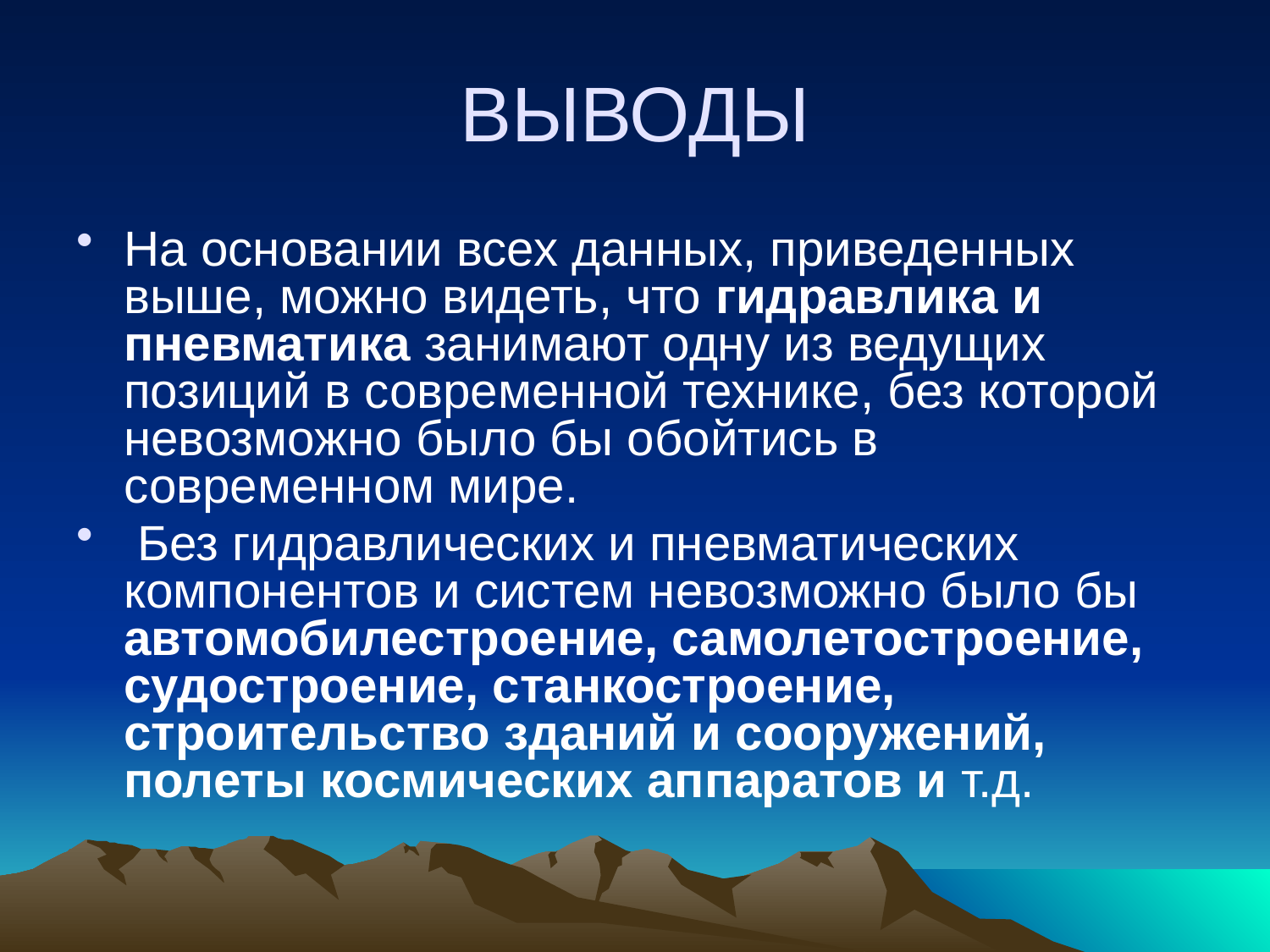

# ВЫВОДЫ
На основании всех данных, приведенных выше, можно видеть, что гидравлика и пневматика занимают одну из ведущих позиций в современной технике, без которой невозможно было бы обойтись в современном мире.
 Без гидравлических и пневматических компонентов и систем невозможно было бы автомобилестроение, самолетостроение, судостроение, станкостроение, строительство зданий и сооружений, полеты космических аппаратов и т.д.